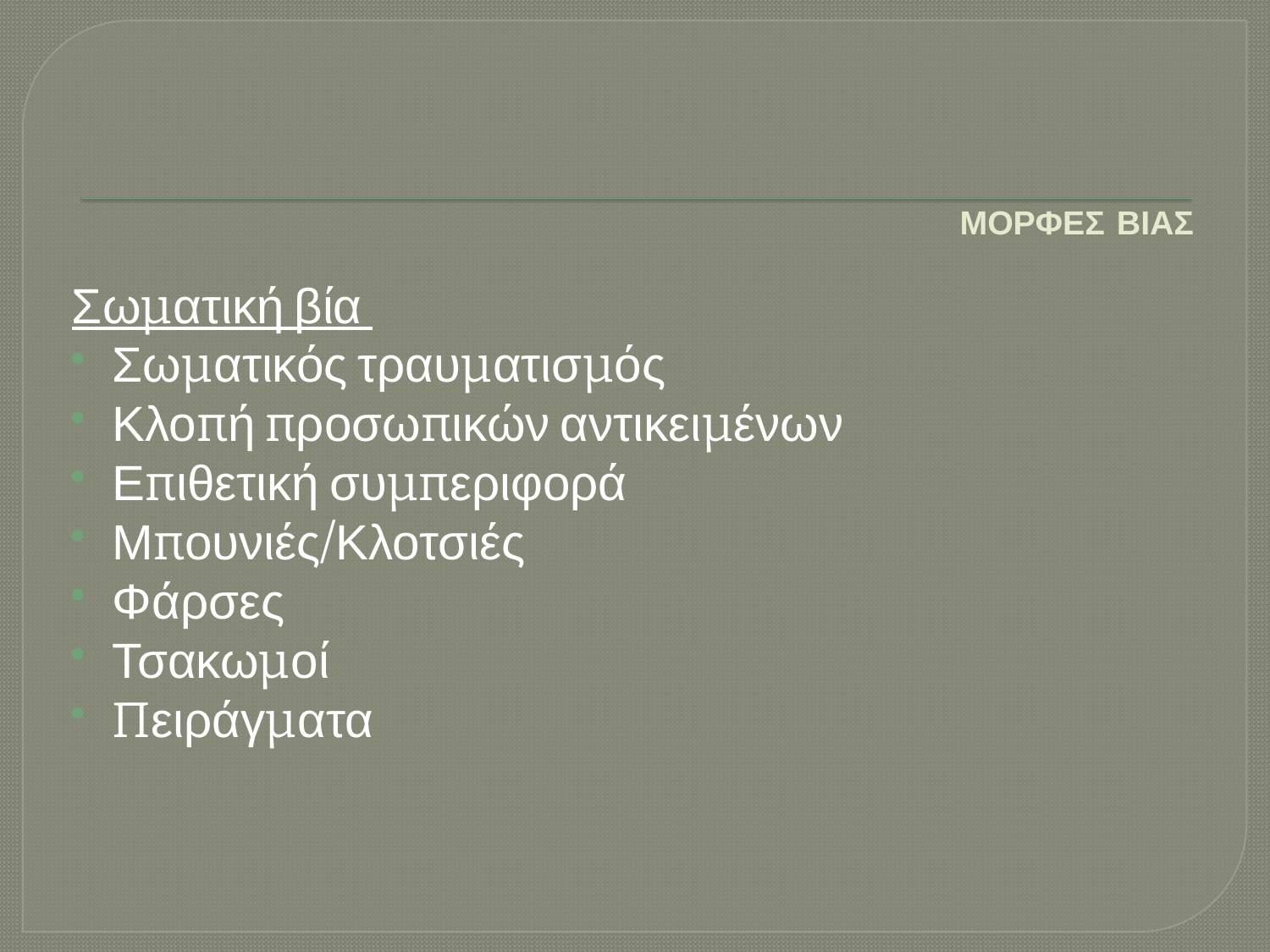

# ΜΟΡΦΕΣ  ΒΙΑΣ
Σωματική βία
Σωματικός τραυματισμός
Κλοπή προσωπικών αντικειμένων
Επιθετική συμπεριφορά
Μπουνιές/Κλοτσιές
Φάρσες
Τσακωμοί
Πειράγματα